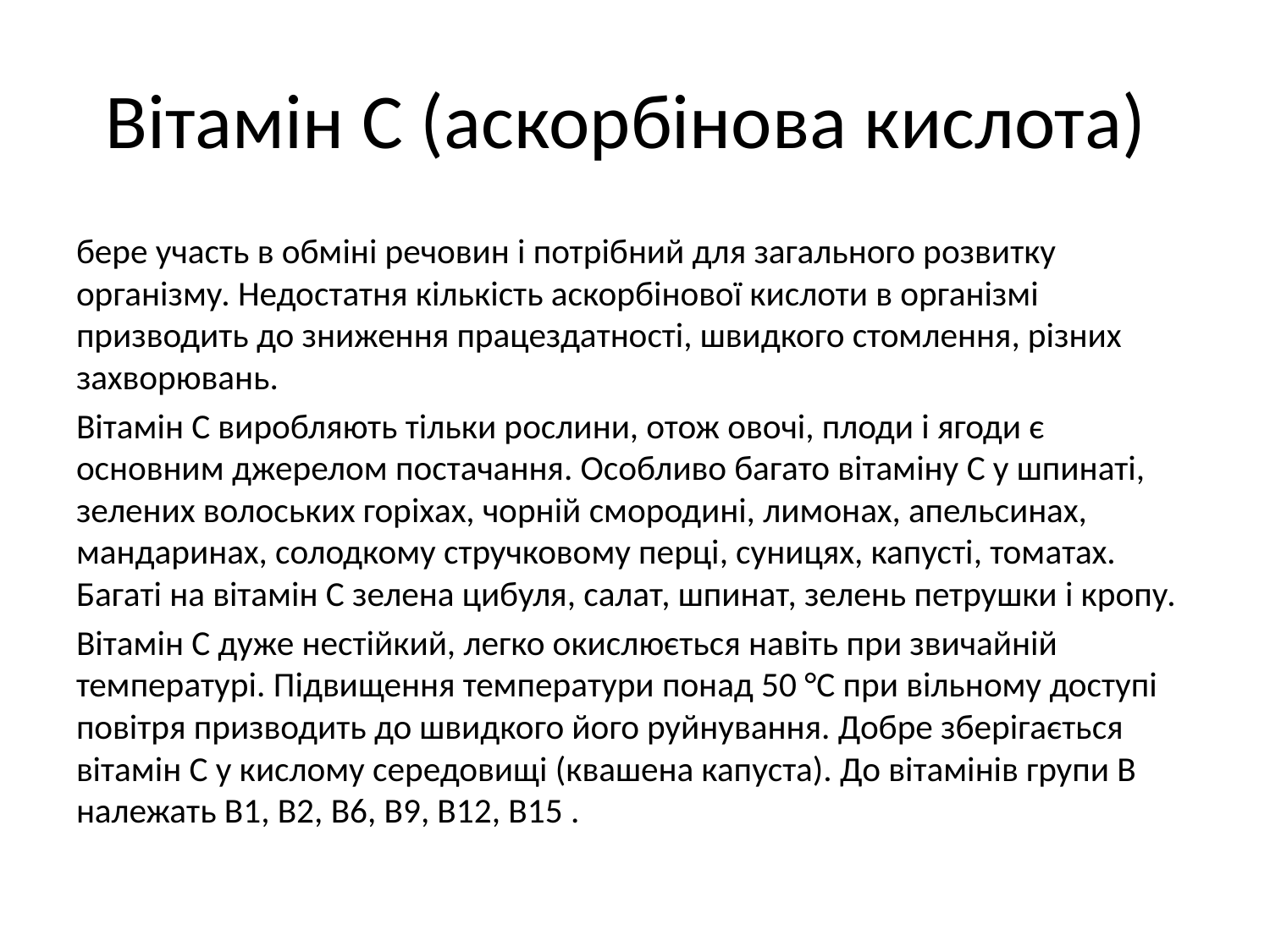

# Вітамін С (аскорбінова кислота)
бере участь в обміні речовин і потрібний для загального розвитку організму. Недостатня кількість аскорбінової кислоти в організмі призводить до зниження працездатності, швидкого стомлення, різних захворювань.
Вітамін С виробляють тільки рослини, отож овочі, плоди і ягоди є основним джерелом постачання. Особливо багато вітаміну С у шпинаті, зелених волоських горіхах, чорній смородині, лимонах, апельсинах, мандаринах, солодкому стручковому перці, суницях, капусті, томатах. Багаті на вітамін С зелена цибуля, салат, шпинат, зелень петрушки і кропу.
Вітамін С дуже нестійкий, легко окислюється навіть при звичайній температурі. Підвищення температури понад 50 °С при вільному доступі повітря призводить до швидкого його руйнування. Добре зберігається вітамін С у кислому середовищі (квашена капуста). До вітамінів групи В належать В1, В2, В6, В9, В12, В15 .